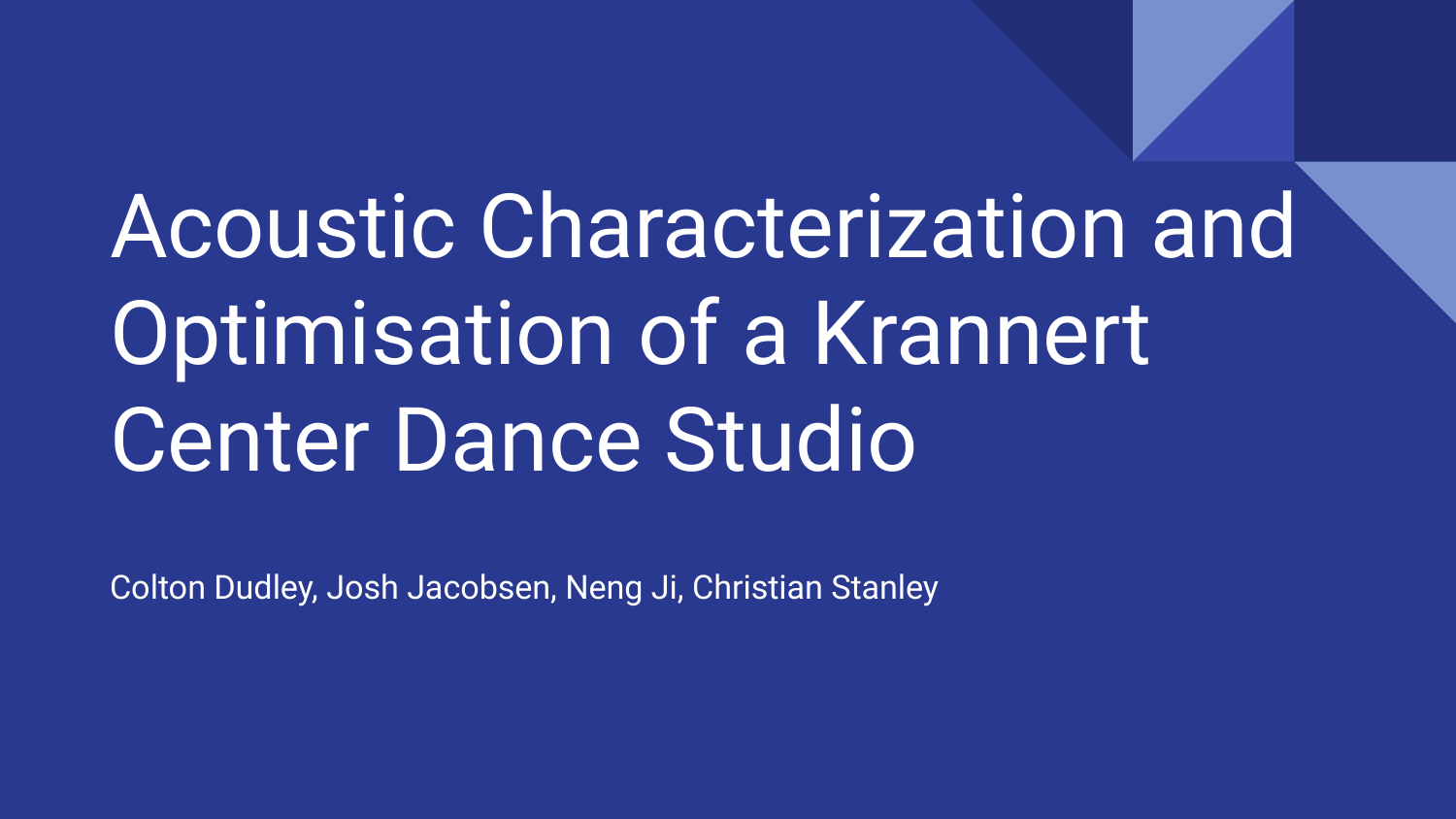

# Acoustic Characterization and Optimisation of a Krannert Center Dance Studio
Colton Dudley, Josh Jacobsen, Neng Ji, Christian Stanley